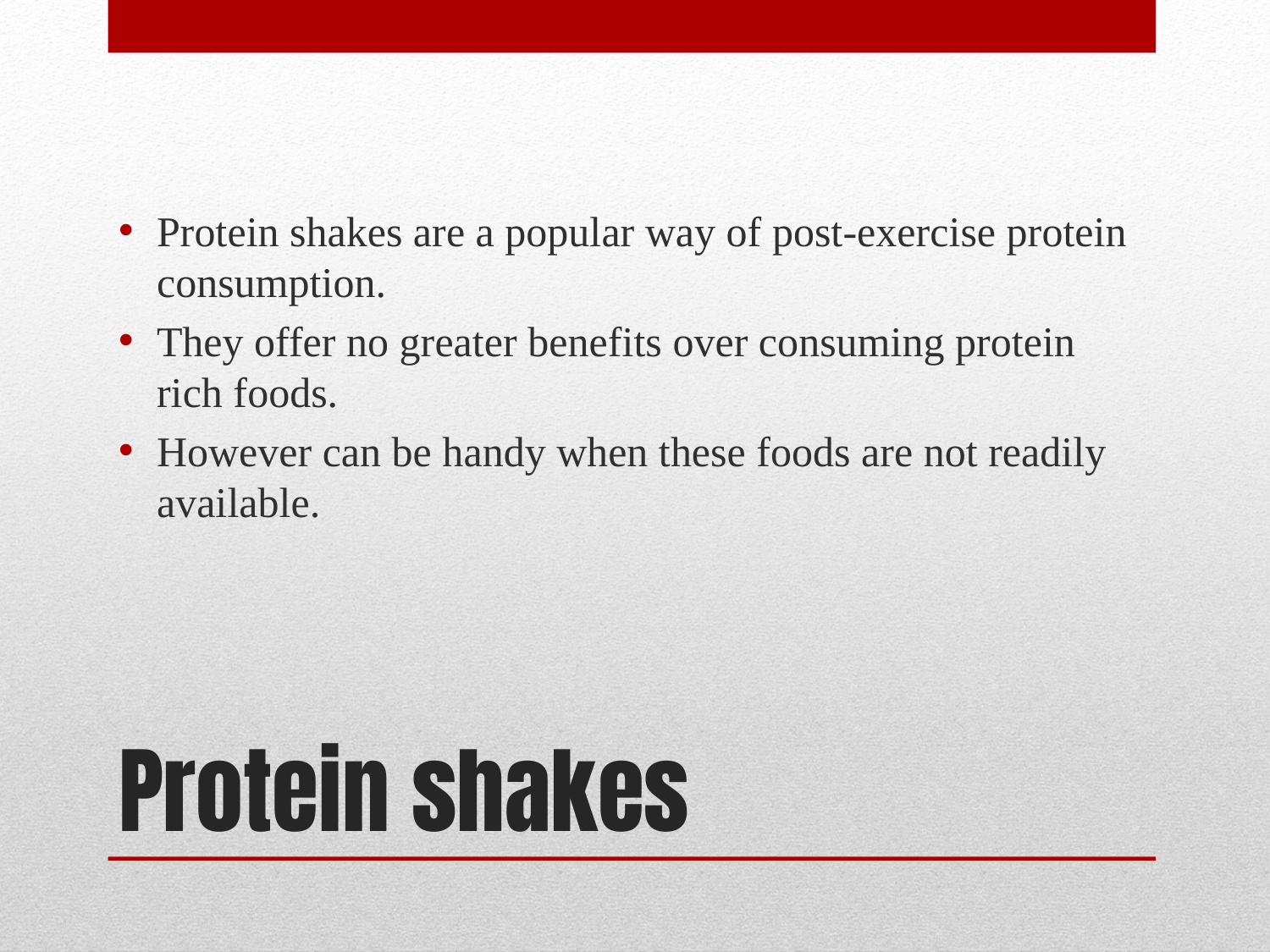

Protein shakes are a popular way of post-exercise protein consumption.
They offer no greater benefits over consuming protein rich foods.
However can be handy when these foods are not readily available.
# Protein shakes